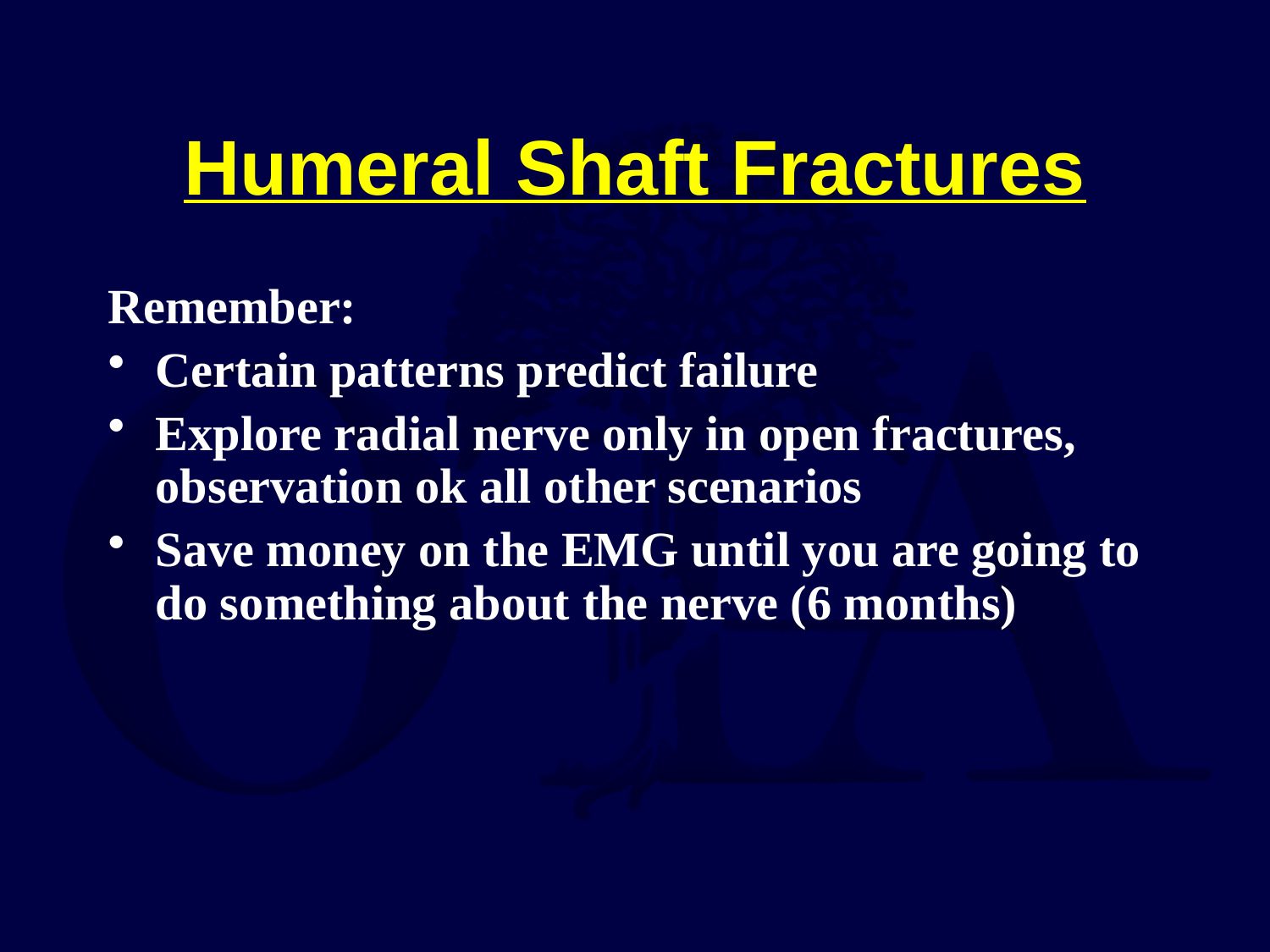

# Humeral Shaft Fractures
Remember:
Certain patterns predict failure
Explore radial nerve only in open fractures, observation ok all other scenarios
Save money on the EMG until you are going to do something about the nerve (6 months)